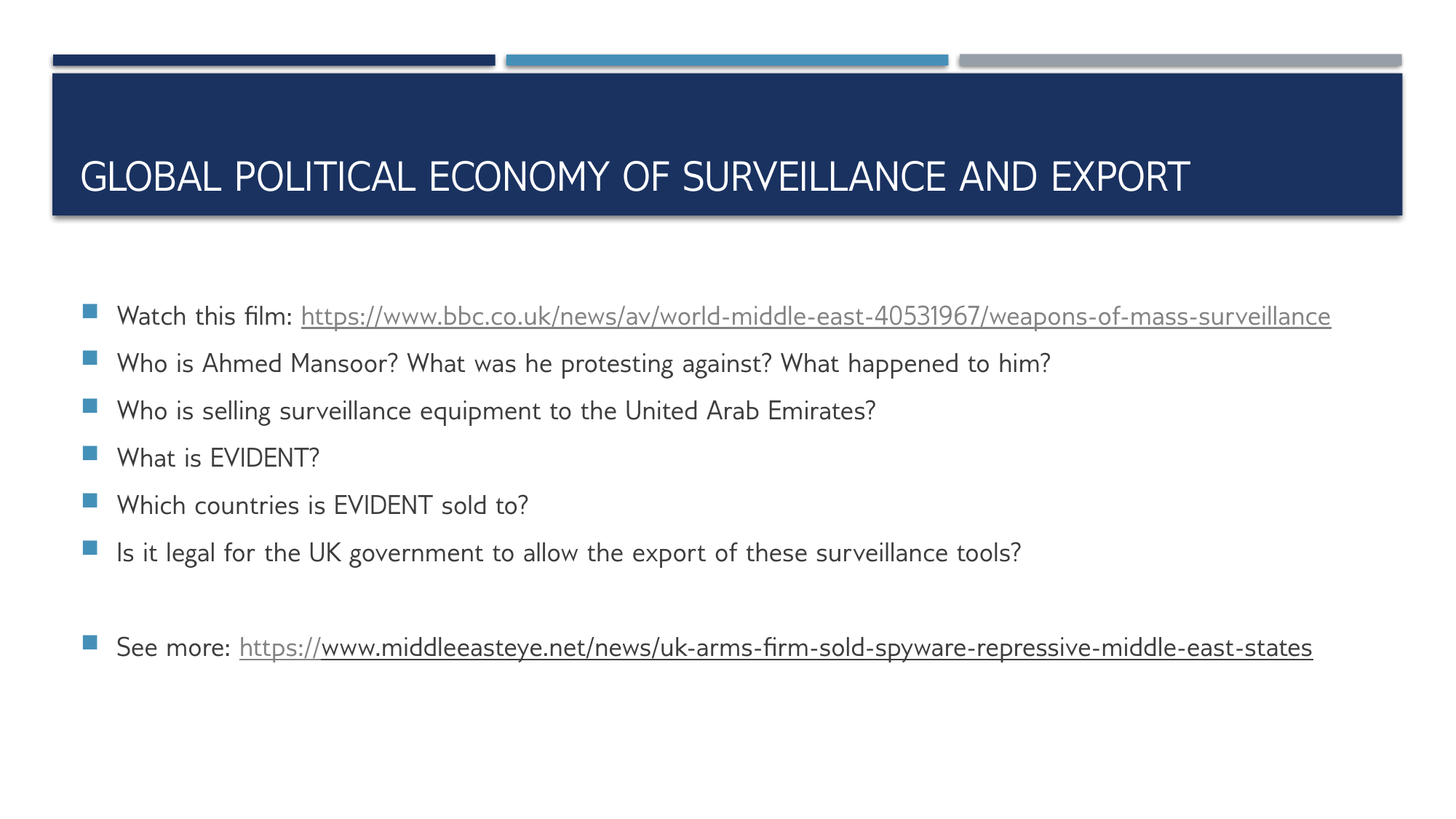

# Global political economy of surveillance and export
Watch this film: https://www.bbc.co.uk/news/av/world-middle-east-40531967/weapons-of-mass-surveillance
Who is Ahmed Mansoor? What was he protesting against? What happened to him?
Who is selling surveillance equipment to the United Arab Emirates?
What is EVIDENT?
Which countries is EVIDENT sold to?
Is it legal for the UK government to allow the export of these surveillance tools?

See more: https://www.middleeasteye.net/news/uk-arms-firm-sold-spyware-repressive-middle-east-states